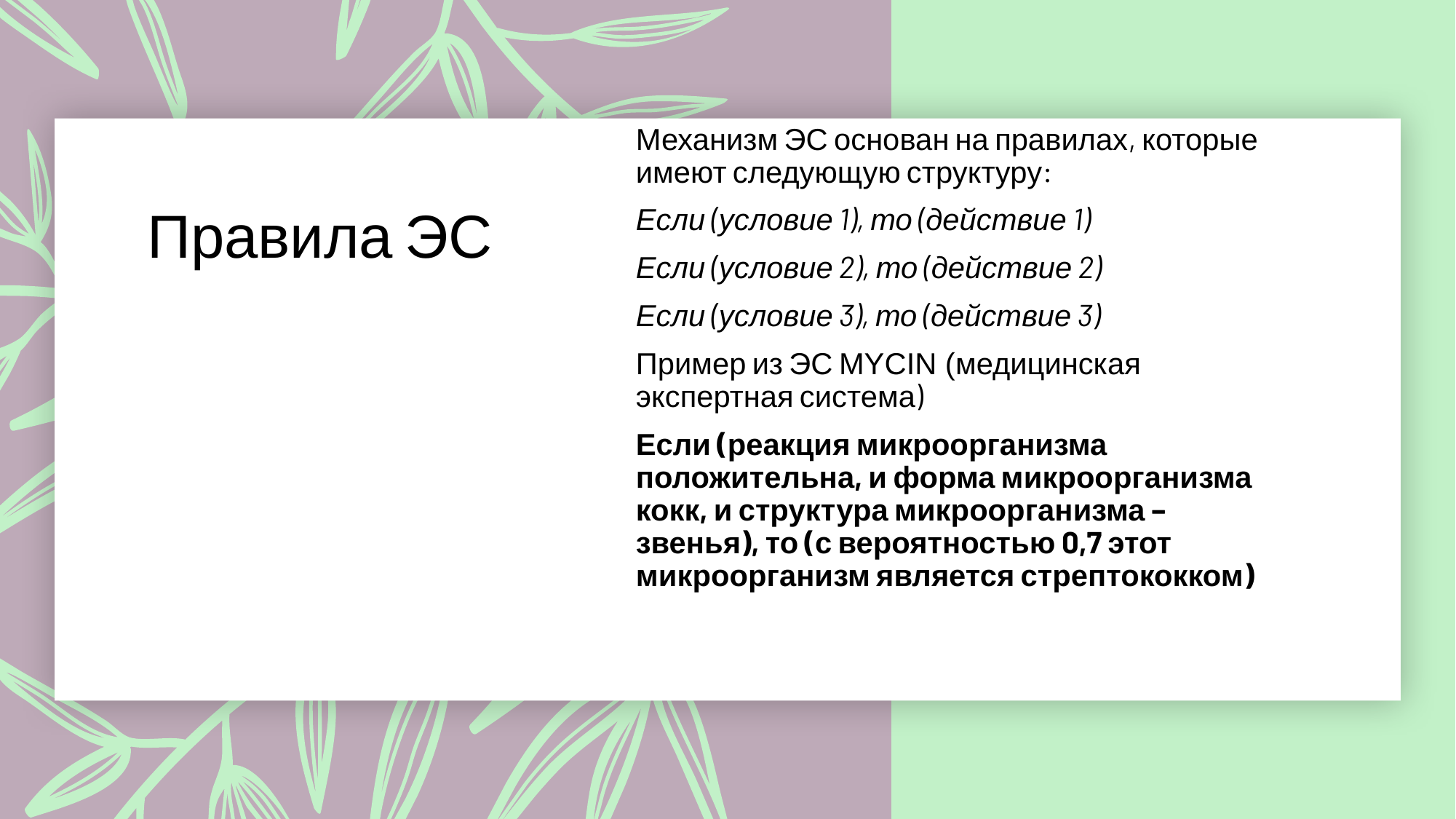

Механизм ЭС основан на правилах, которые имеют следующую структуру:
Если (условие 1), то (действие 1)
Если (условие 2), то (действие 2)
Если (условие 3), то (действие 3)
Пример из ЭС MYCIN (медицинская экспертная система)
Если (реакция микроорганизма положительна, и форма микроорганизма кокк, и структура микроорганизма – звенья), то (с вероятностью 0,7 этот микроорганизм является стрептококком)

# Правила ЭС
16